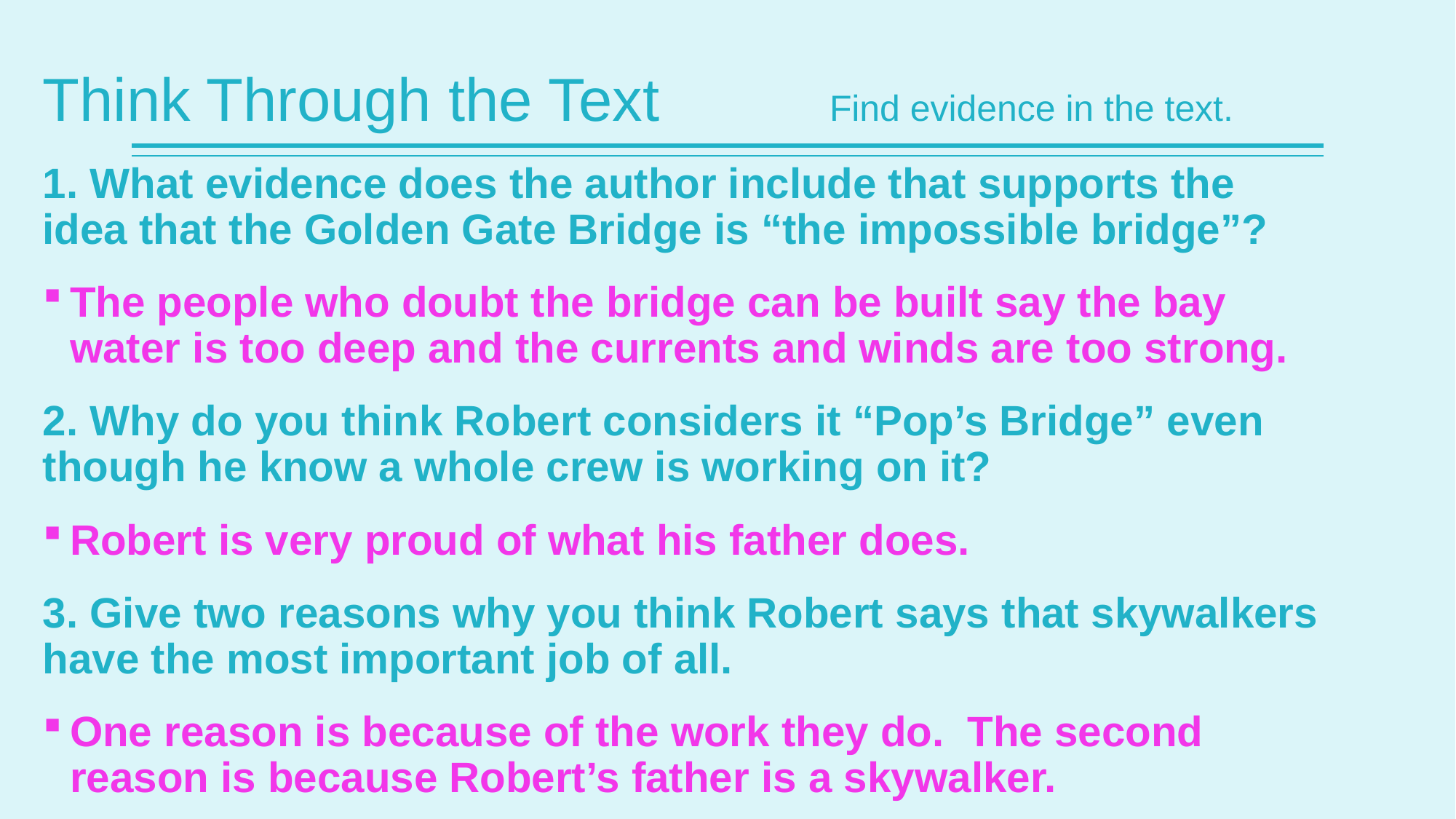

# Think Through the Text          Find evidence in the text.
1. What evidence does the author include that supports the idea that the Golden Gate Bridge is “the impossible bridge”?
The people who doubt the bridge can be built say the bay water is too deep and the currents and winds are too strong.
2. Why do you think Robert considers it “Pop’s Bridge” even though he know a whole crew is working on it?
Robert is very proud of what his father does.
3. Give two reasons why you think Robert says that skywalkers have the most important job of all.
One reason is because of the work they do.  The second reason is because Robert’s father is a skywalker.